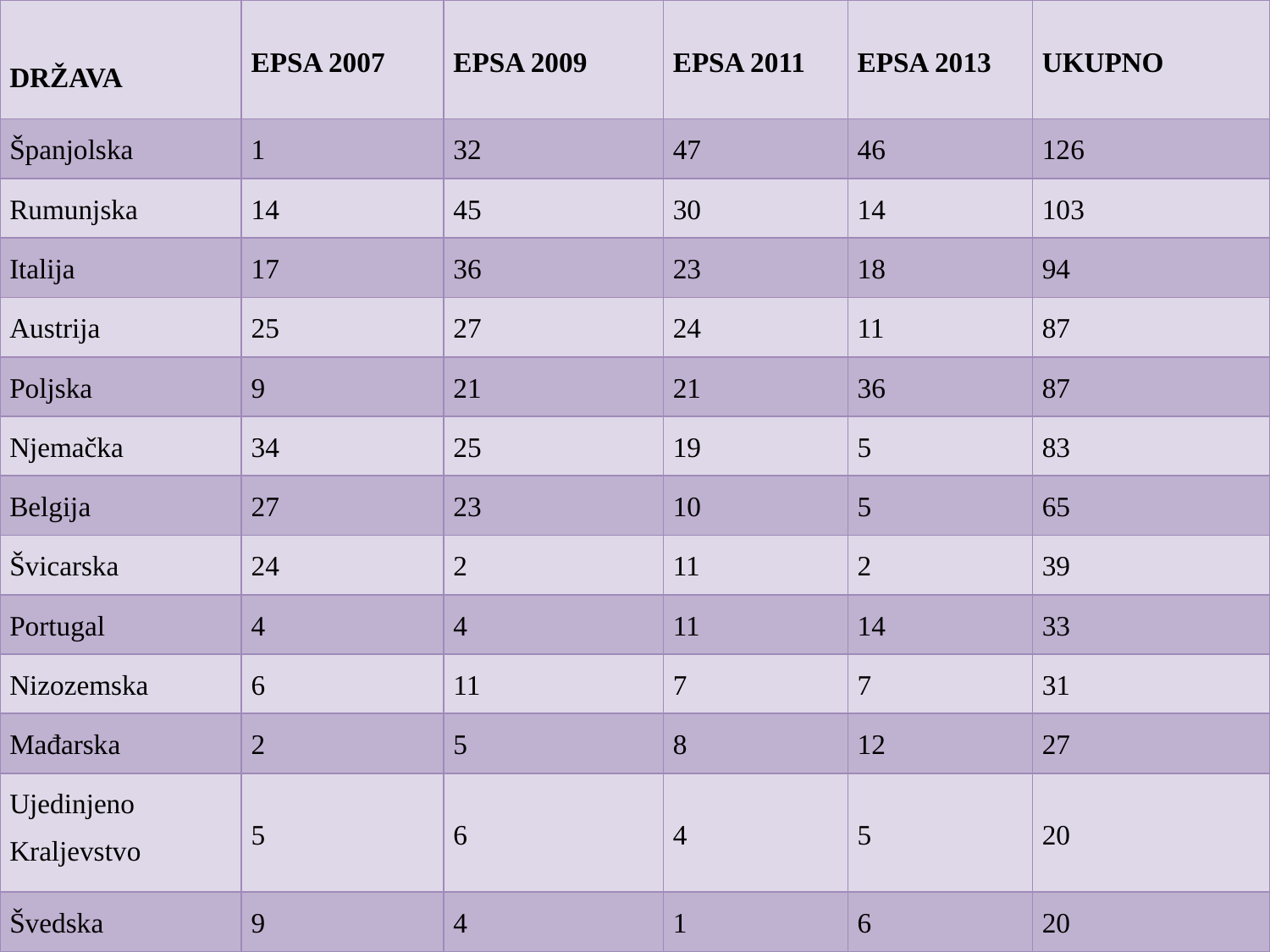

| DRŽAVA | EPSA 2007 | EPSA 2009 | EPSA 2011 | EPSA 2013 | UKUPNO |
| --- | --- | --- | --- | --- | --- |
| Španjolska | 1 | 32 | 47 | 46 | 126 |
| Rumunjska | 14 | 45 | 30 | 14 | 103 |
| Italija | 17 | 36 | 23 | 18 | 94 |
| Austrija | 25 | 27 | 24 | 11 | 87 |
| Poljska | 9 | 21 | 21 | 36 | 87 |
| Njemačka | 34 | 25 | 19 | 5 | 83 |
| Belgija | 27 | 23 | 10 | 5 | 65 |
| Švicarska | 24 | 2 | 11 | 2 | 39 |
| Portugal | 4 | 4 | 11 | 14 | 33 |
| Nizozemska | 6 | 11 | 7 | 7 | 31 |
| Mađarska | 2 | 5 | 8 | 12 | 27 |
| Ujedinjeno Kraljevstvo | 5 | 6 | 4 | 5 | 20 |
| Švedska | 9 | 4 | 1 | 6 | 20 |